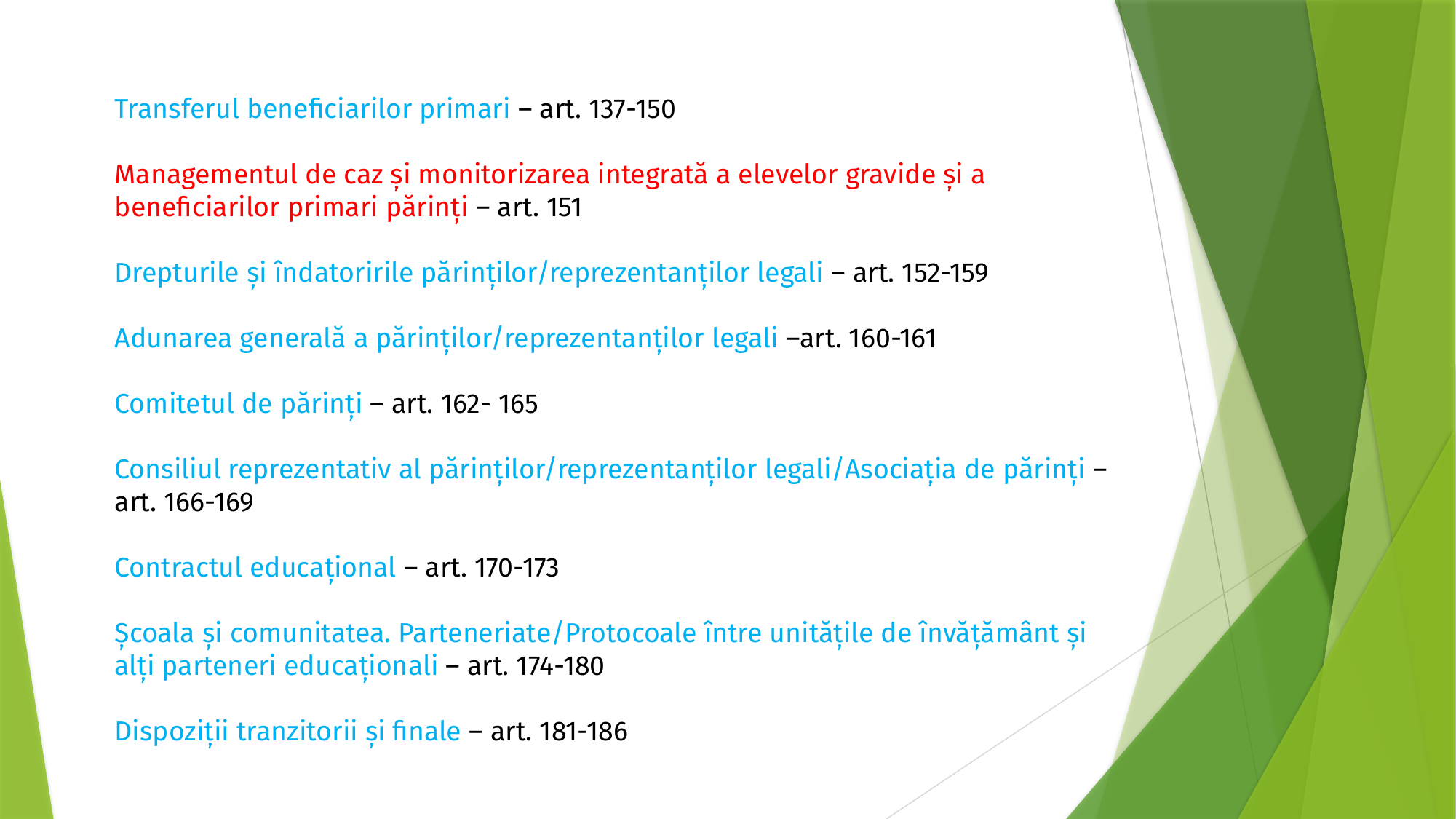

Transferul beneficiarilor primari – art. 137-150

Managementul de caz şi monitorizarea integrată a elevelor gravide şi a beneficiarilor primari părinţi – art. 151

Drepturile şi îndatoririle părinţilor/reprezentanţilor legali – art. 152-159

Adunarea generală a părinţilor/reprezentanţilor legali –art. 160-161

Comitetul de părinţi – art. 162- 165

Consiliul reprezentativ al părinţilor/reprezentanţilor legali/Asociaţia de părinţi – art. 166-169

Contractul educaţional – art. 170-173

Şcoala şi comunitatea. Parteneriate/Protocoale între unităţile de învăţământ şi alţi parteneri educaţionali – art. 174-180

Dispoziţii tranzitorii şi finale – art. 181-186